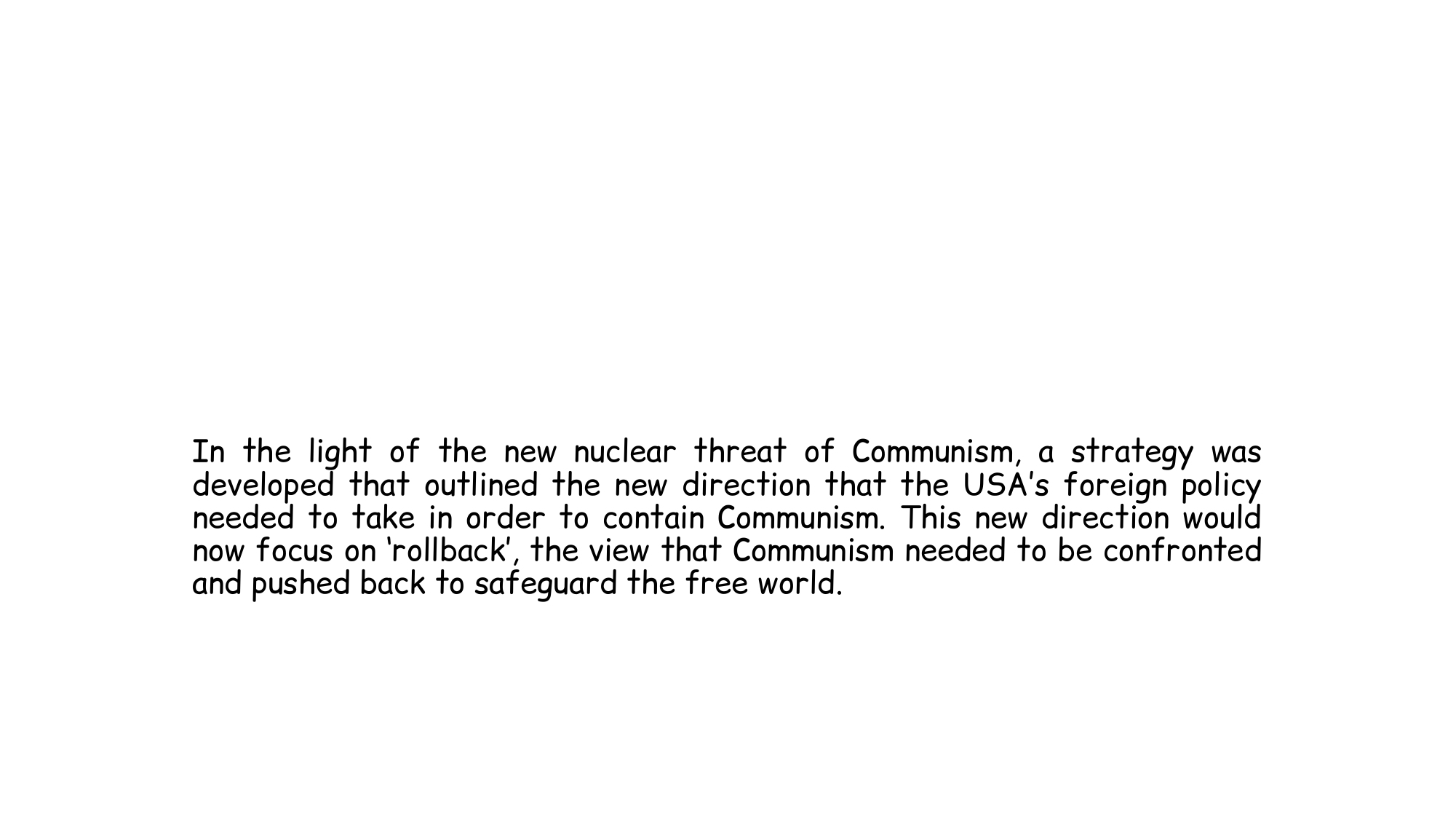

In the light of the new nuclear threat of Communism, a strategy was developed that outlined the new direction that the USA’s foreign policy needed to take in order to contain Communism. This new direction would now focus on ‘rollback’, the view that Communism needed to be confronted and pushed back to safeguard the free world.